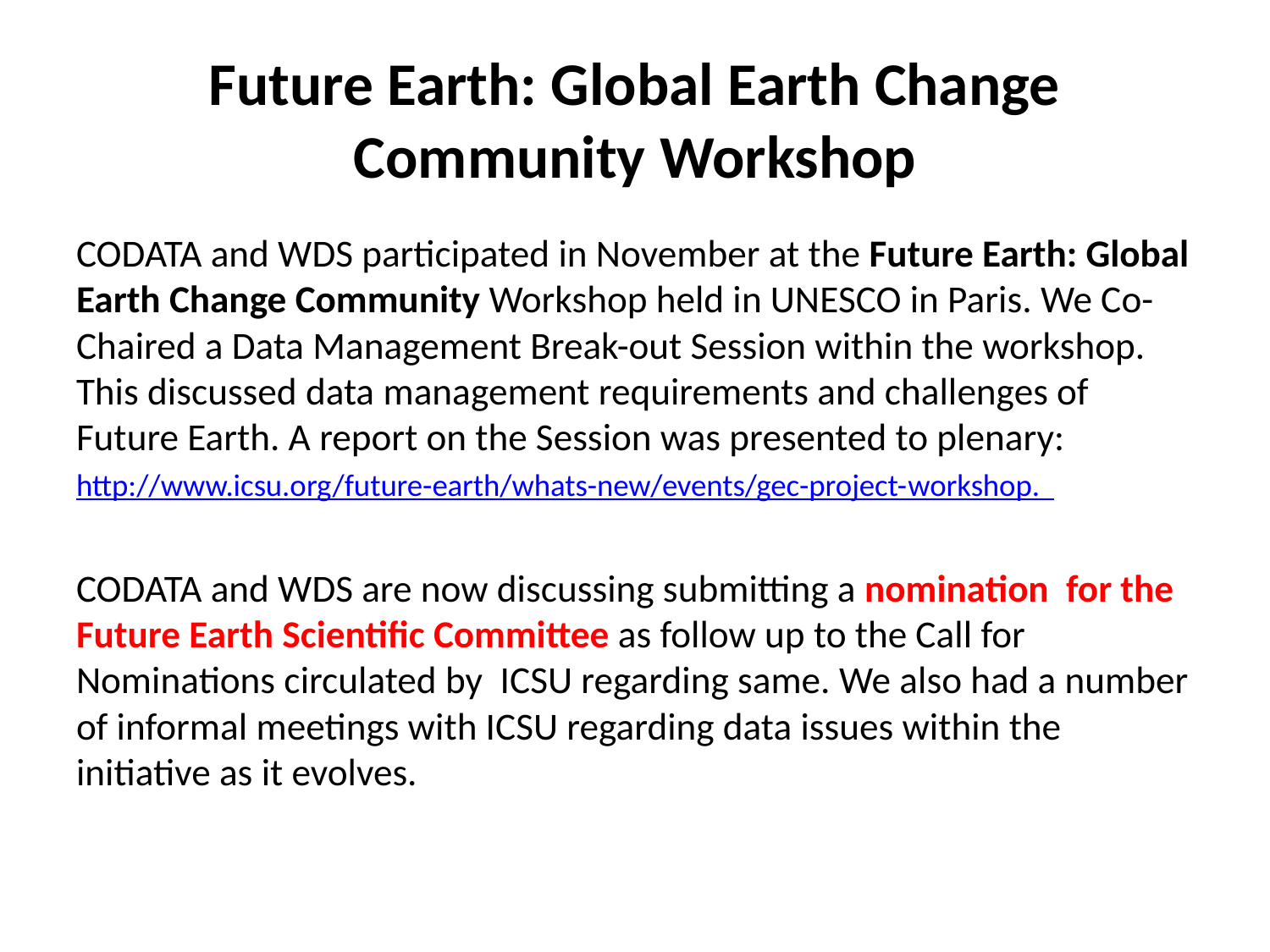

# Future Earth: Global Earth Change Community Workshop
CODATA and WDS participated in November at the Future Earth: Global Earth Change Community Workshop held in UNESCO in Paris. We Co-Chaired a Data Management Break-out Session within the workshop. This discussed data management requirements and challenges of Future Earth. A report on the Session was presented to plenary:
http://www.icsu.org/future-earth/whats-new/events/gec-project-workshop.

CODATA and WDS are now discussing submitting a nomination  for the Future Earth Scientific Committee as follow up to the Call for Nominations circulated by  ICSU regarding same. We also had a number of informal meetings with ICSU regarding data issues within the initiative as it evolves.